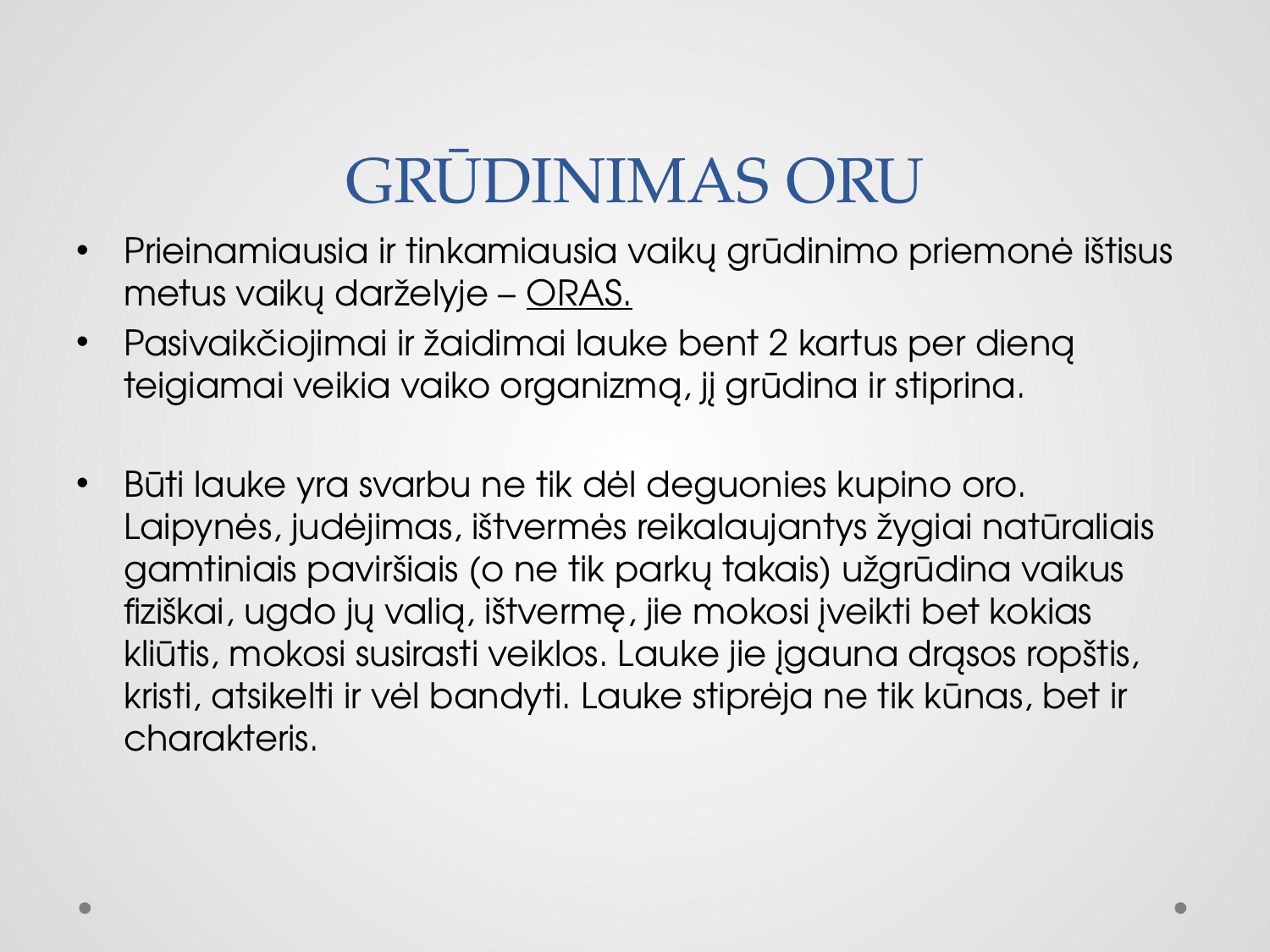

# GRŪDINIMAS ORU
Prieinamiausia ir tinkamiausia vaikų grūdinimo priemonė ištisus metus vaikų darželyje – ORAS.
Pasivaikčiojimai ir žaidimai lauke bent 2 kartus per dieną teigiamai veikia vaiko organizmą, jį grūdina ir stiprina.

Būti lauke yra svarbu ne tik dėl deguonies kupino oro. Laipynės, judėjimas, ištvermės reikalaujantys žygiai natūraliais gamtiniais paviršiais (o ne tik parkų takais) užgrūdina vaikus fiziškai, ugdo jų valią, ištvermę, jie mokosi įveikti bet kokias kliūtis, mokosi susirasti veiklos. Lauke jie įgauna drąsos ropštis, kristi, atsikelti ir vėl bandyti. Lauke stiprėja ne tik kūnas, bet ir charakteris.